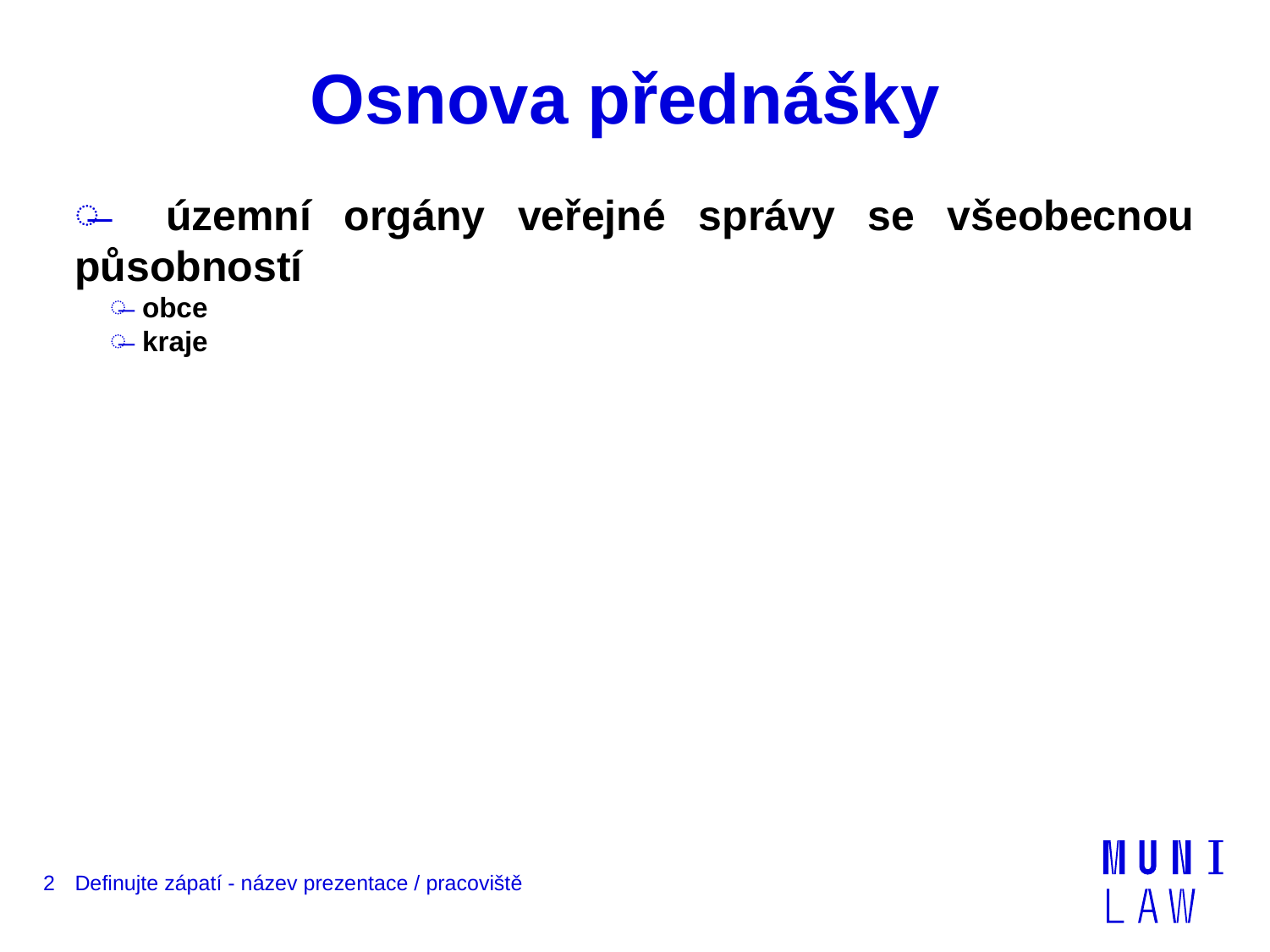

# Osnova přednášky
  územní orgány veřejné správy se všeobecnou působností
  obce
  kraje

2
Definujte zápatí - název prezentace / pracoviště